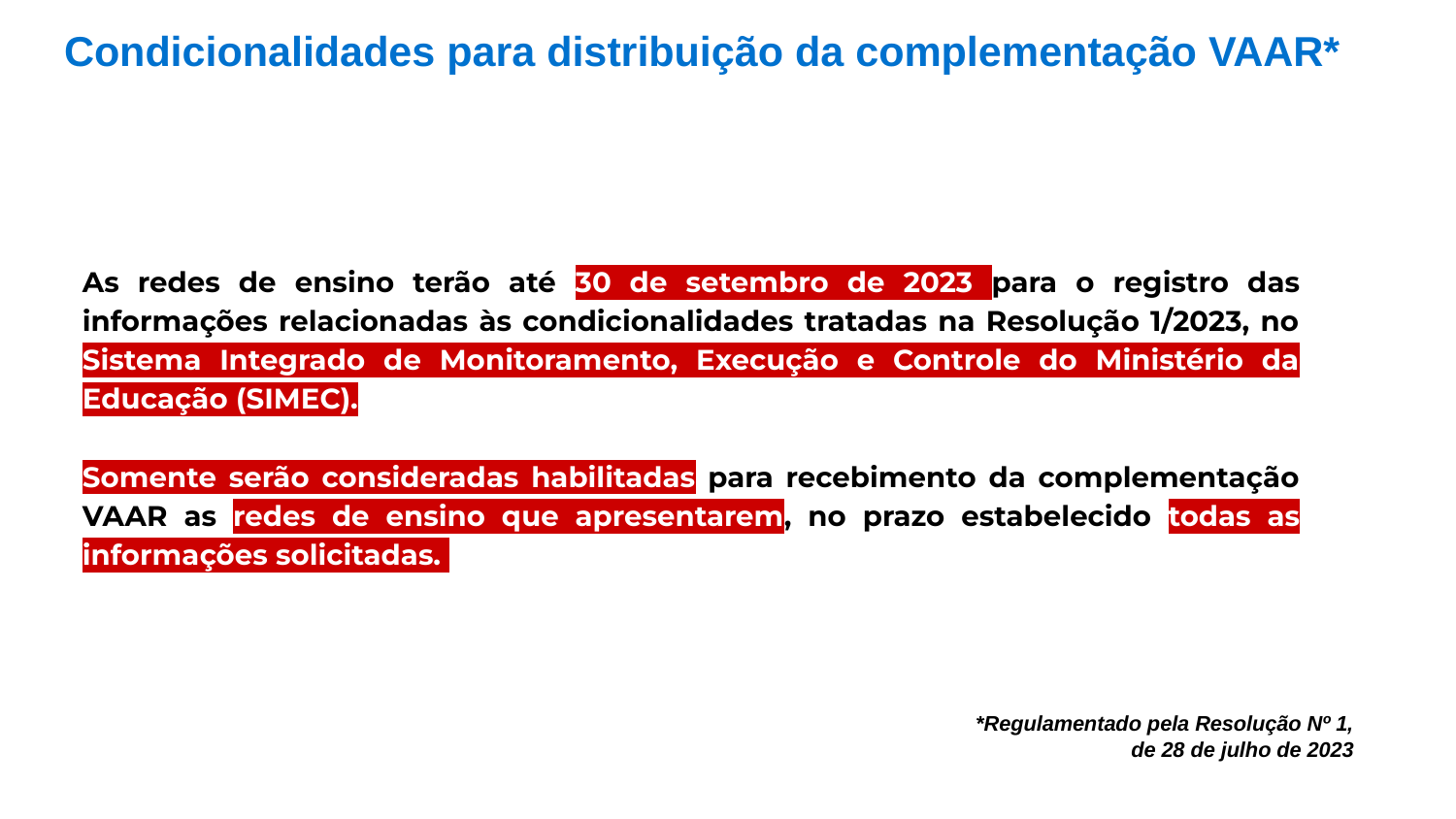

# Condicionalidades para distribuição da complementação VAAR*
As redes de ensino terão até 30 de setembro de 2023 para o registro das informações relacionadas às condicionalidades tratadas na Resolução 1/2023, no Sistema Integrado de Monitoramento, Execução e Controle do Ministério da Educação (SIMEC).

Somente serão consideradas habilitadas para recebimento da complementação VAAR as redes de ensino que apresentarem, no prazo estabelecido todas as informações solicitadas.

*Regulamentado pela Resolução Nº 1, de 28 de julho de 2023